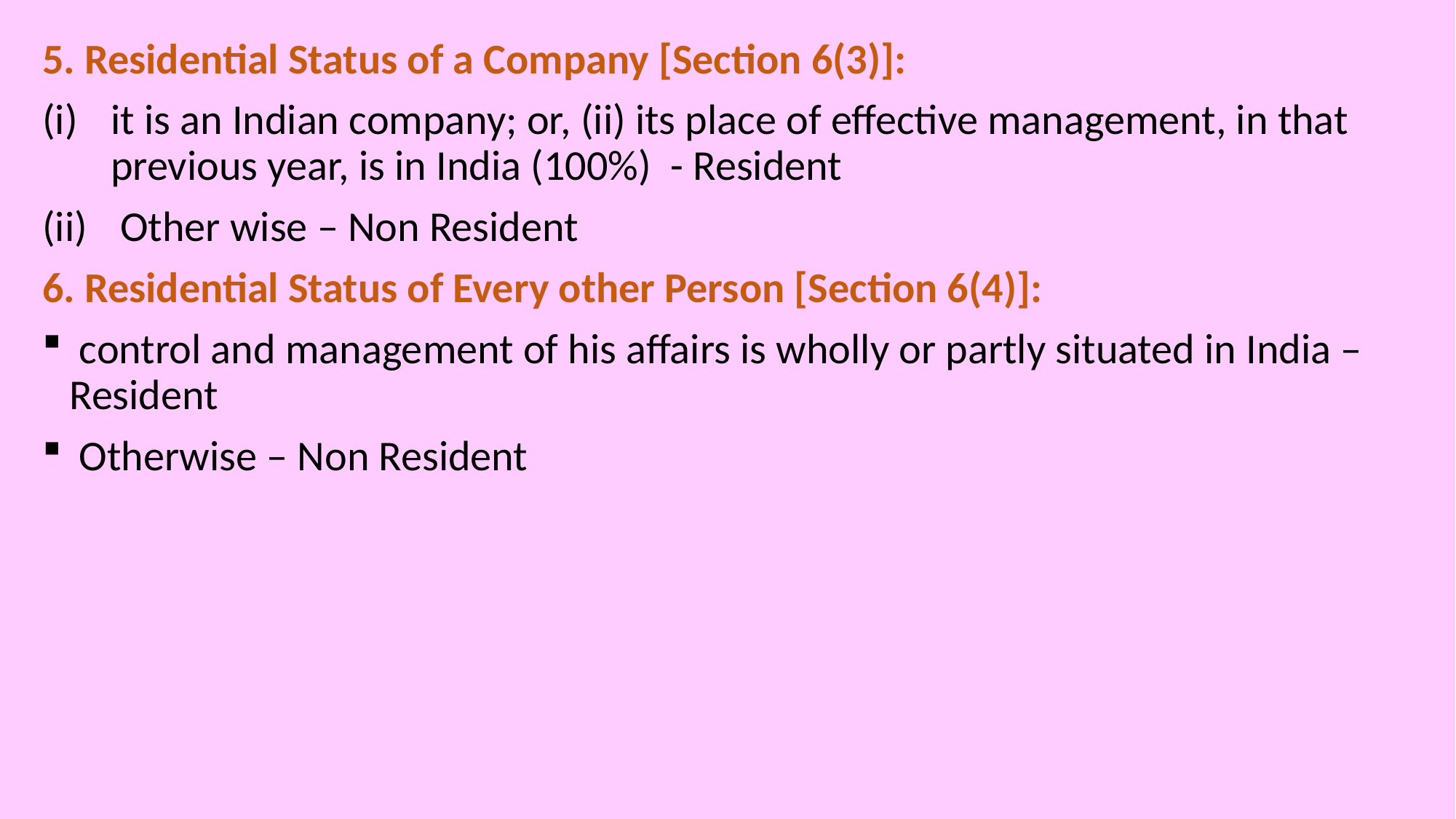

5. Residential Status of a Company [Section 6(3)]:
it is an Indian company; or, (ii) its place of effective management, in that previous year, is in India (100%)  - Resident
 Other wise – Non Resident
6. Residential Status of Every other Person [Section 6(4)]:
 control and management of his affairs is wholly or partly situated in India – Resident
 Otherwise – Non Resident